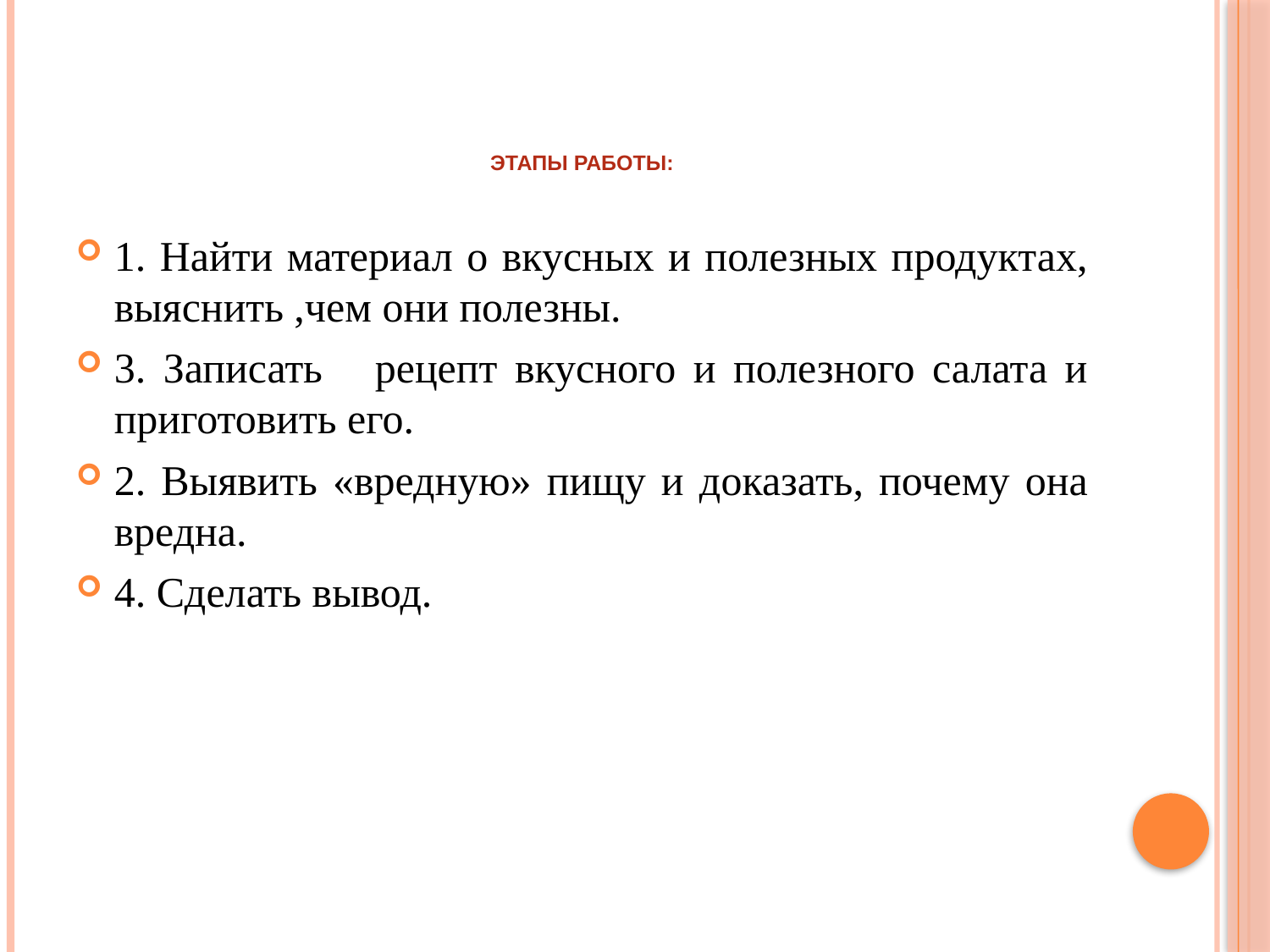

# Этапы работы:
1. Найти материал о вкусных и полезных продуктах, выяснить ,чем они полезны.
3. Записать   рецепт вкусного и полезного салата и приготовить его.
2. Выявить «вредную» пищу и доказать, почему она вредна.
4. Сделать вывод.